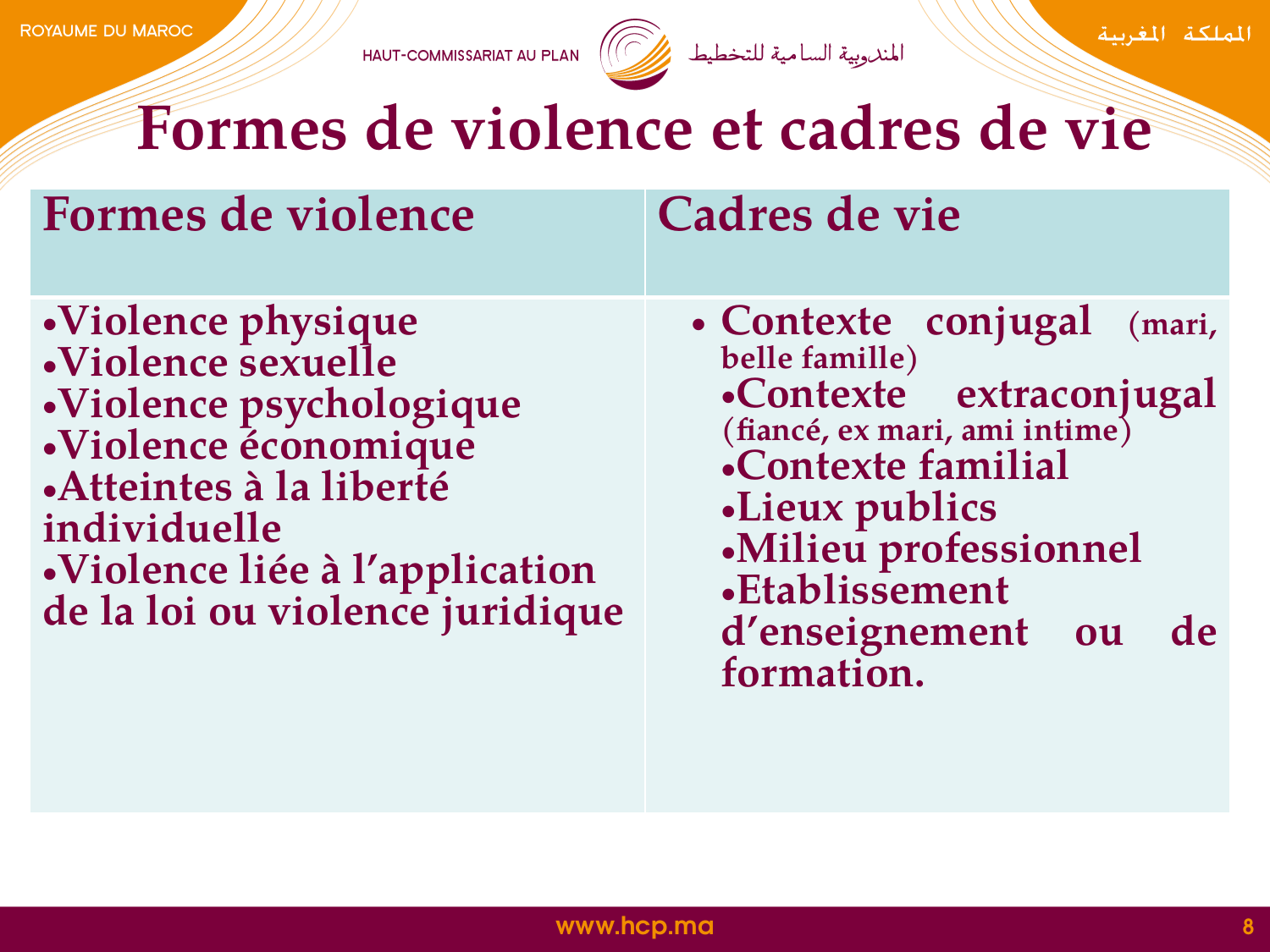

# Formes de violence et cadres de vie
| Formes de violence | Cadres de vie |
| --- | --- |
| Violence physique Violence sexuelle  Violence psychologique  Violence économique  Atteintes à la liberté individuelle  Violence liée à l’application de la loi ou violence juridique | Contexte conjugal (mari, belle famille) Contexte extraconjugal (fiancé, ex mari, ami intime) Contexte familial Lieux publics Milieu professionnel Etablissement d’enseignement ou de formation. |

8